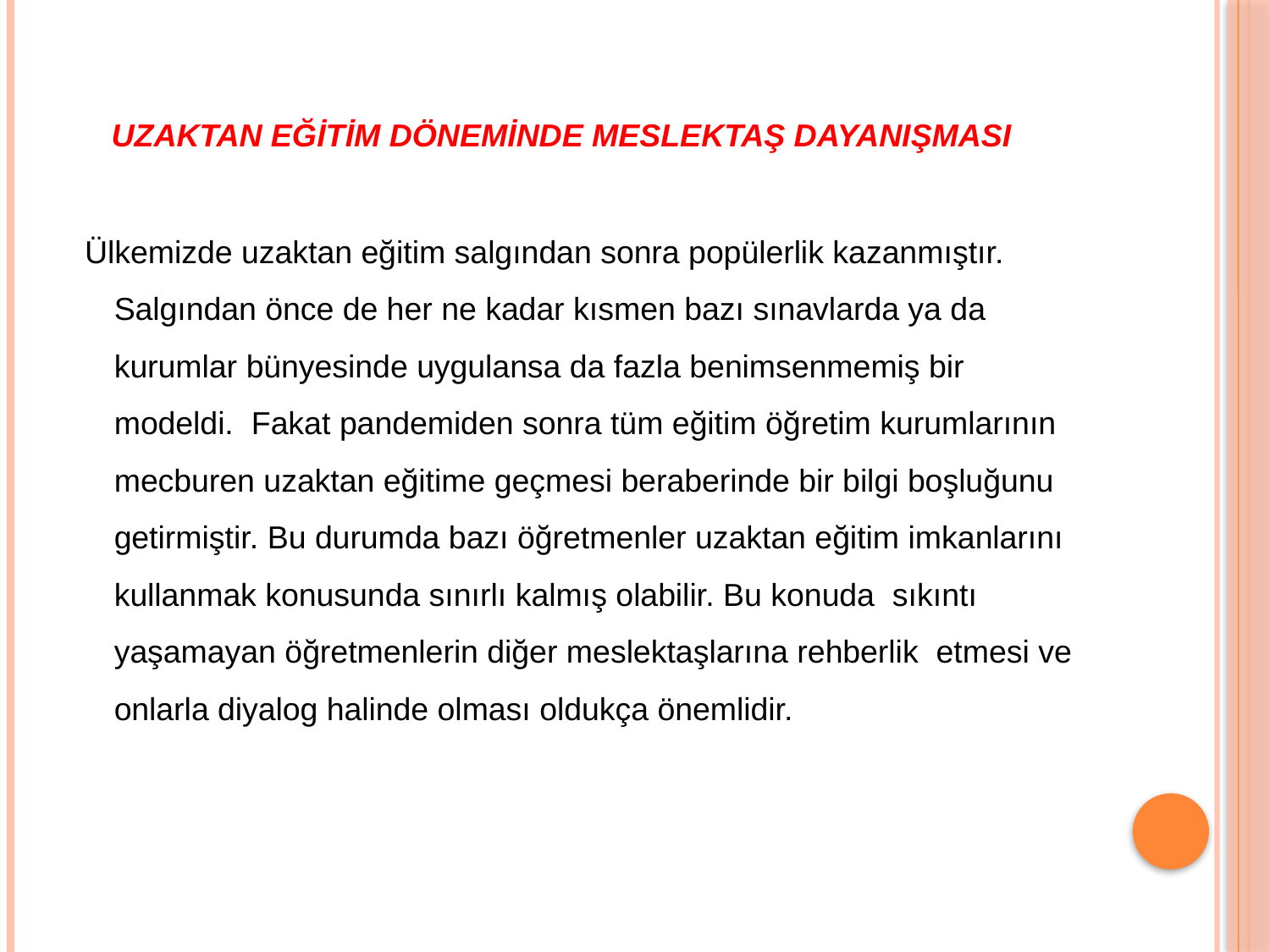

#
    UZAKTAN EĞİTİM DÖNEMİNDE MESLEKTAŞ DAYANIŞMASI

 Ülkemizde uzaktan eğitim salgından sonra popülerlik kazanmıştır. Salgından önce de her ne kadar kısmen bazı sınavlarda ya da kurumlar bünyesinde uygulansa da fazla benimsenmemiş bir modeldi.  Fakat pandemiden sonra tüm eğitim öğretim kurumlarının mecburen uzaktan eğitime geçmesi beraberinde bir bilgi boşluğunu getirmiştir. Bu durumda bazı öğretmenler uzaktan eğitim imkanlarını kullanmak konusunda sınırlı kalmış olabilir. Bu konuda  sıkıntı yaşamayan öğretmenlerin diğer meslektaşlarına rehberlik  etmesi ve onlarla diyalog halinde olması oldukça önemlidir.